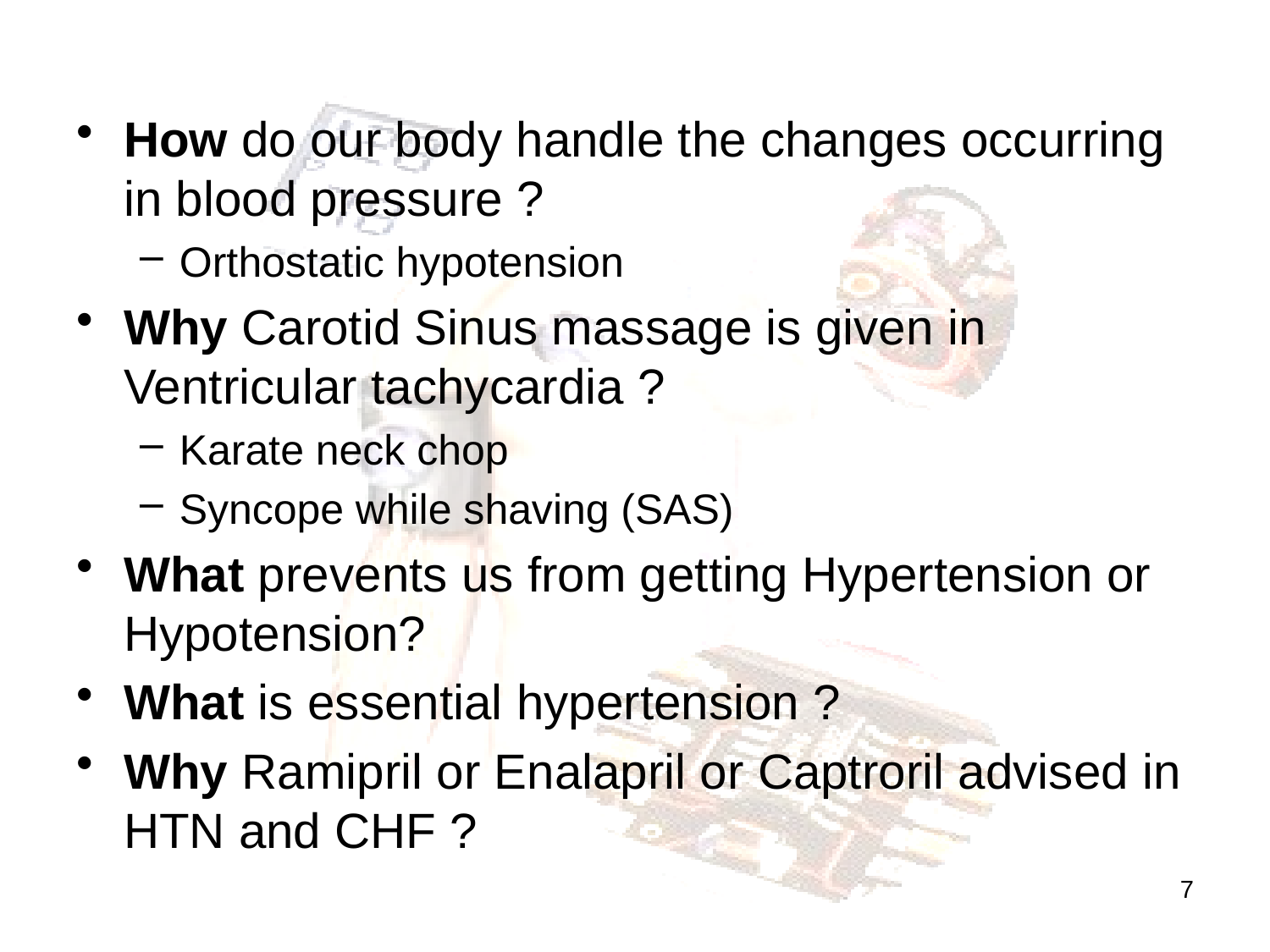

How do our body handle the changes occurring in blood pressure ?
Orthostatic hypotension
Why Carotid Sinus massage is given in Ventricular tachycardia ?
Karate neck chop
Syncope while shaving (SAS)
What prevents us from getting Hypertension or Hypotension?
What is essential hypertension ?
Why Ramipril or Enalapril or Captroril advised in HTN and CHF ?
7